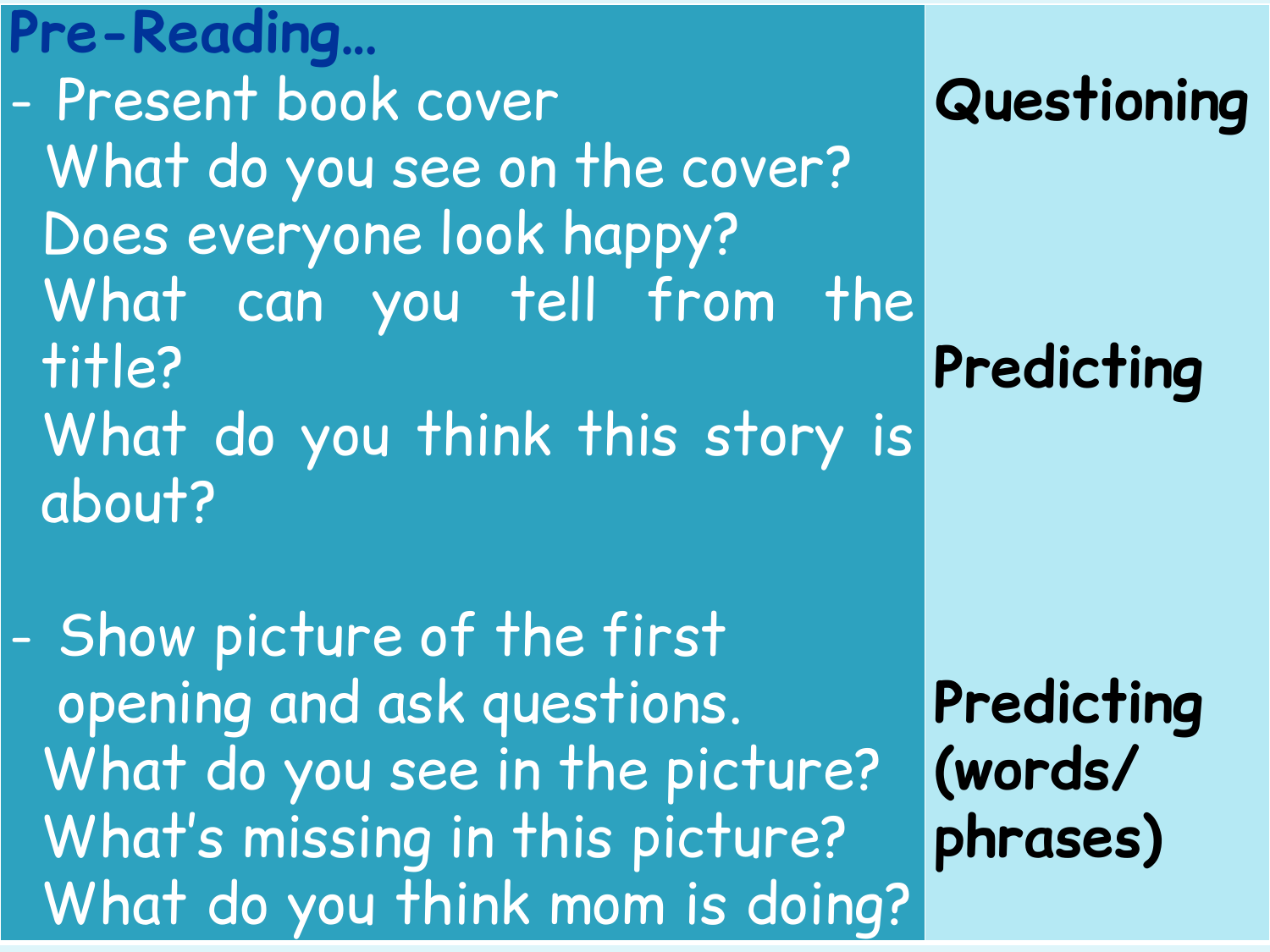

| Pre-Reading… Present book cover What do you see on the cover? Does everyone look happy? What can you tell from the title? What do you think this story is about? Show picture of the first opening and ask questions. What do you see in the picture? What’s missing in this picture? What do you think mom is doing? | Questioning     Predicting       Predicting (words/ phrases) |
| --- | --- |